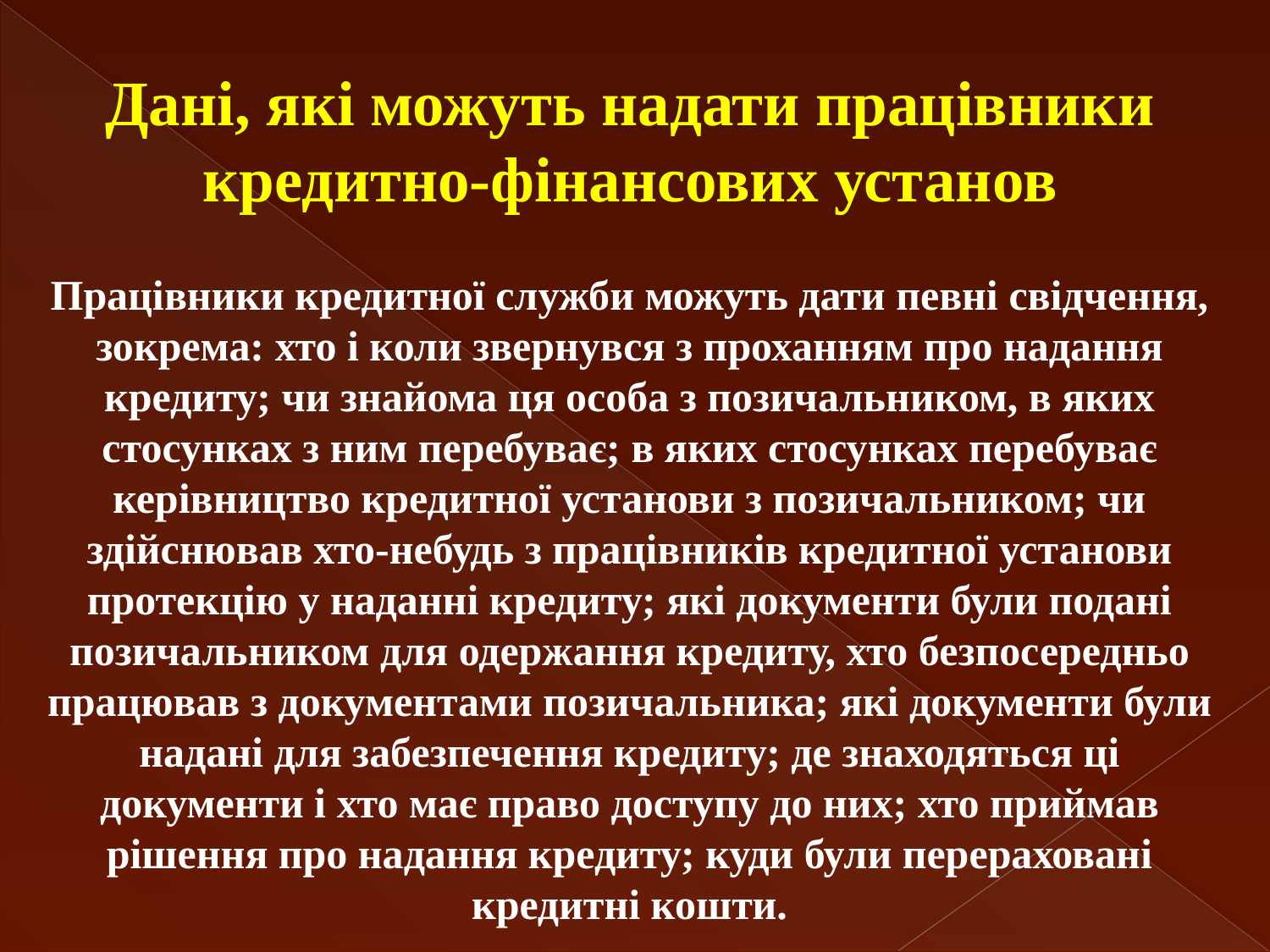

Дані, які можуть надати працівники кредитно-фінансових установ
Працівники кредитної служби можуть дати певні свідчення, зокрема: хто і коли звернувся з проханням про надання кредиту; чи знайома ця особа з позичальником, в яких стосунках з ним перебуває; в яких стосунках перебуває керівництво кредитної установи з позичальником; чи здійснював хто-небудь з працівників кредитної установи протекцію у наданні кредиту; які документи були подані позичальником для одержання кредиту, хто безпосередньо працював з документами позичальника; які документи були надані для забезпечення кредиту; де знаходяться ці документи і хто має право доступу до них; хто приймав рішення про надання кредиту; куди були перераховані кредитні кошти.